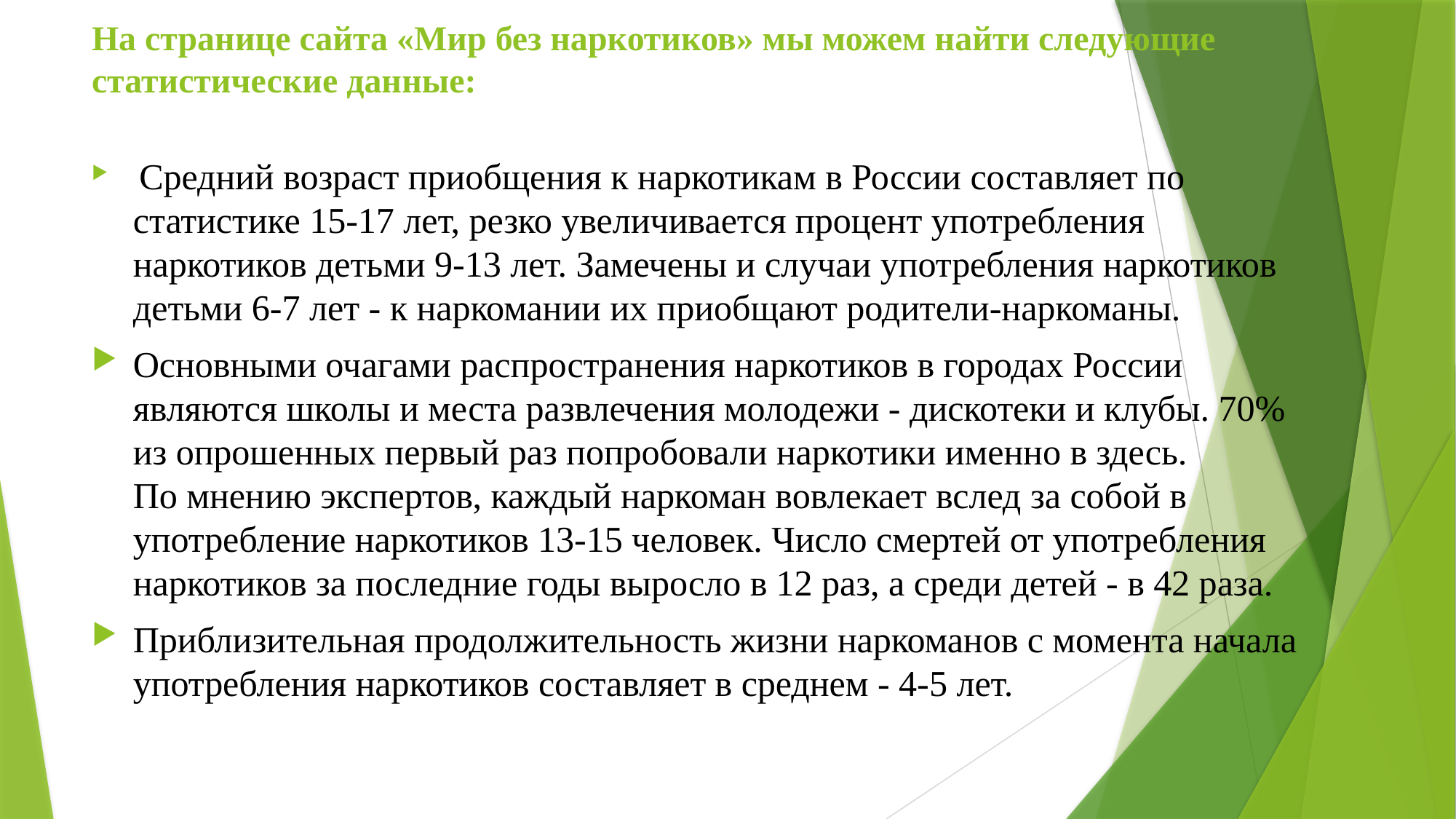

# На странице сайта «Мир без наркотиков» мы можем найти следующие статистические данные:
 Средний возраст приобщения к наркотикам в России составляет по статистике 15-17 лет, резко увеличивается процент употребления наркотиков детьми 9-13 лет. Замечены и случаи употребления наркотиков детьми 6-7 лет - к наркомании их приобщают родители-наркоманы.
Основными очагами распространения наркотиков в городах России являются школы и места развлечения молодежи - дискотеки и клубы. 70% из опрошенных первый раз попробовали наркотики именно в здесь.
По мнению экспертов, каждый наркоман вовлекает вслед за собой в употребление наркотиков 13-15 человек. Число смертей от употребления наркотиков за последние годы выросло в 12 раз, а среди детей - в 42 раза.
Приблизительная продолжительность жизни наркоманов с момента начала употребления наркотиков составляет в среднем - 4-5 лет.